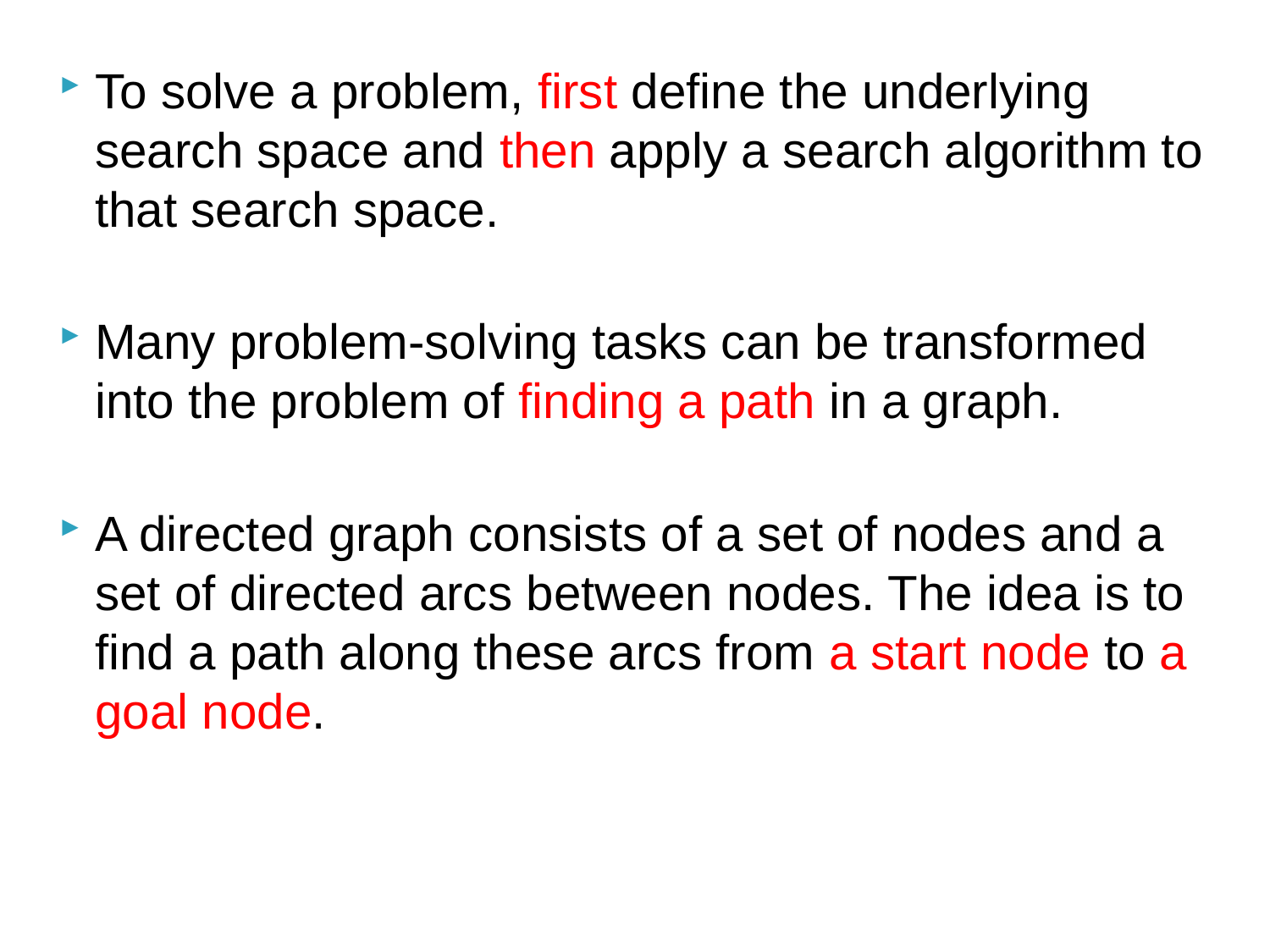

To solve a problem, first define the underlying search space and then apply a search algorithm to that search space.

Many problem-solving tasks can be transformed into the problem of finding a path in a graph.

A directed graph consists of a set of nodes and a set of directed arcs between nodes. The idea is to find a path along these arcs from a start node to a goal node.

7